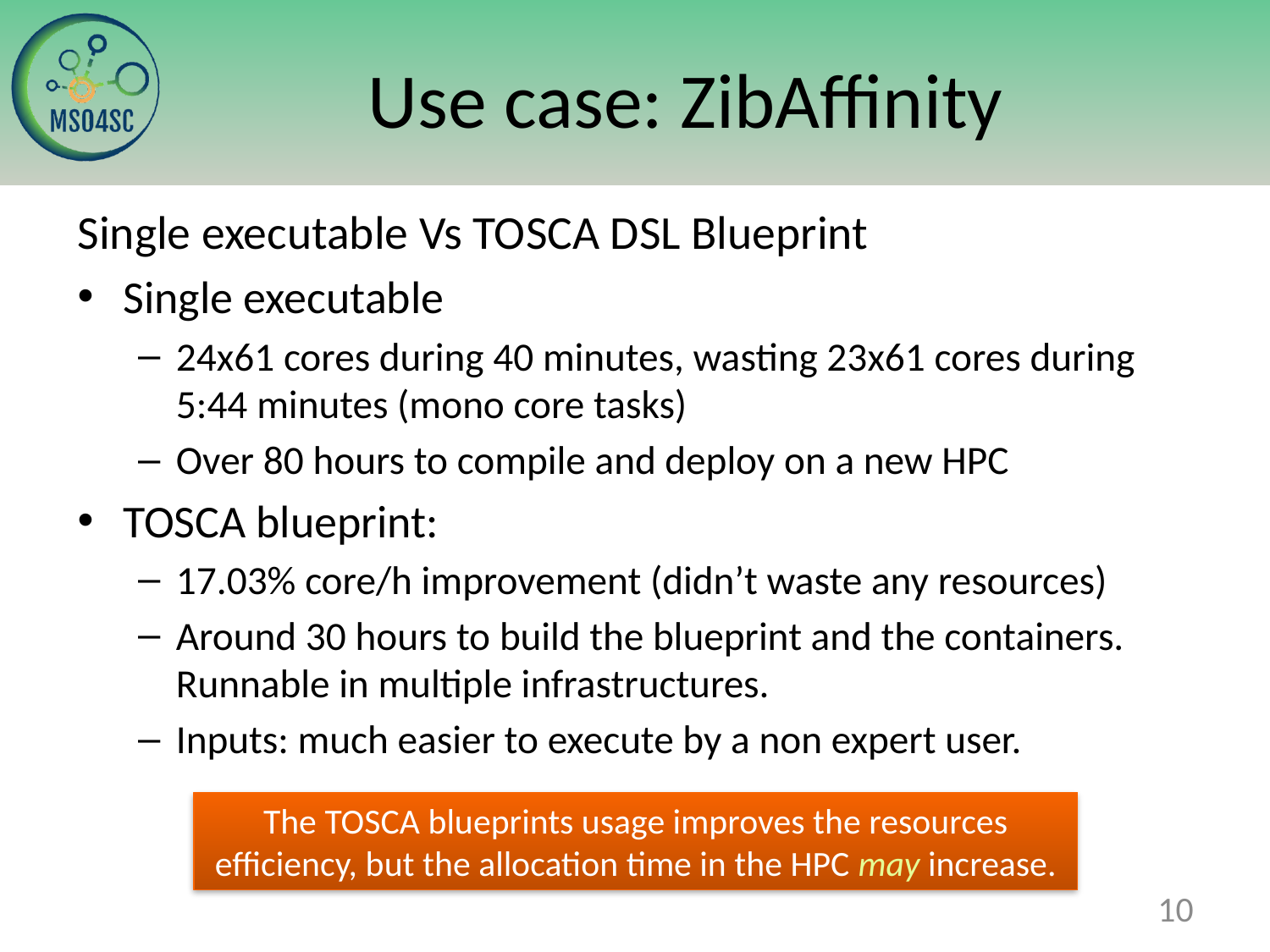

# Use case: ZibAffinity
Single executable Vs TOSCA DSL Blueprint
Single executable
24x61 cores during 40 minutes, wasting 23x61 cores during 5:44 minutes (mono core tasks)
Over 80 hours to compile and deploy on a new HPC
TOSCA blueprint:
17.03% core/h improvement (didn’t waste any resources)
Around 30 hours to build the blueprint and the containers. Runnable in multiple infrastructures.
Inputs: much easier to execute by a non expert user.

The TOSCA blueprints usage improves the resources efficiency, but the allocation time in the HPC may increase.
10